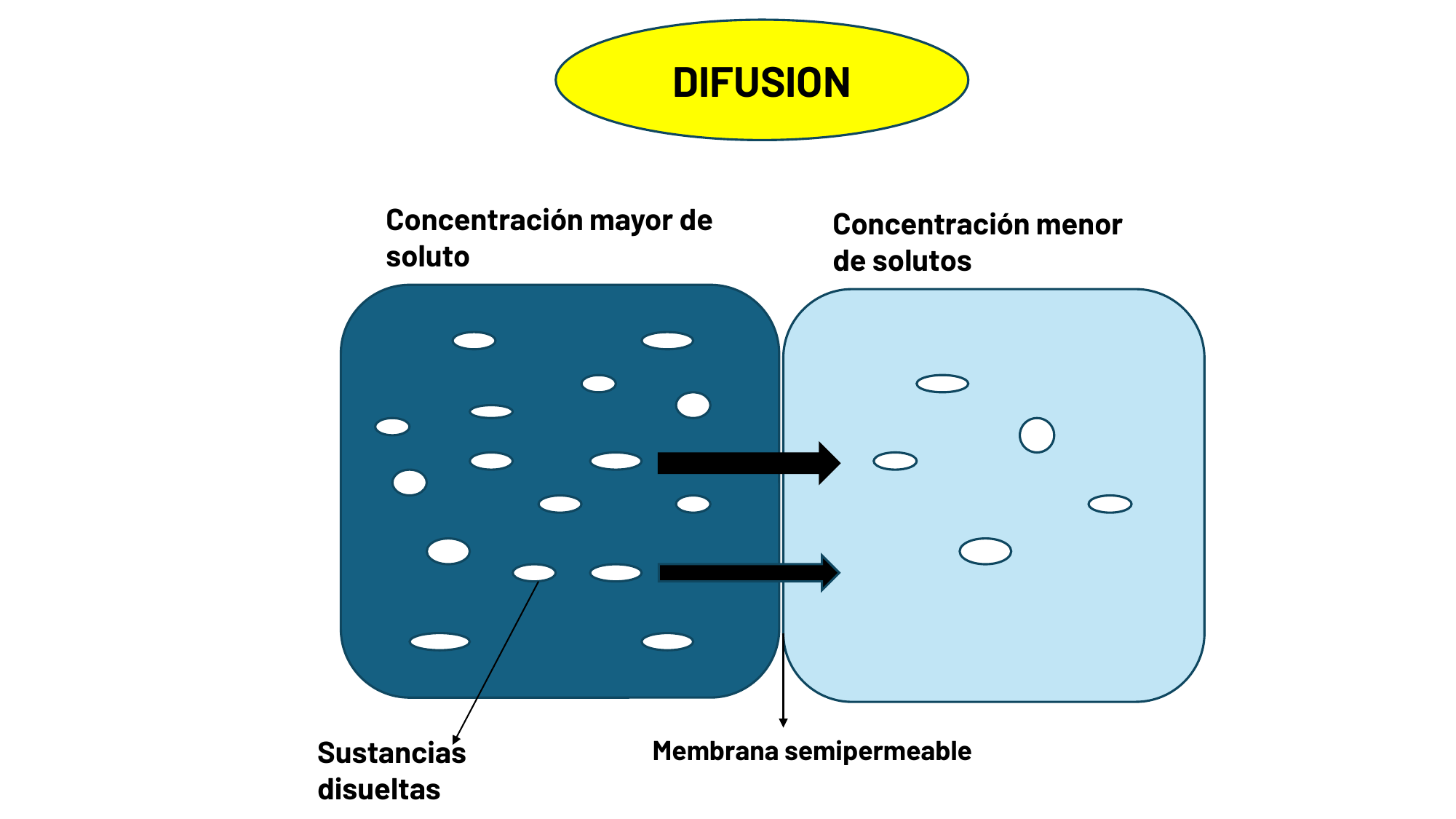

DIFUSION
Concentración mayor de soluto
Concentración menor de solutos

Sustancias disueltas
Membrana semipermeable